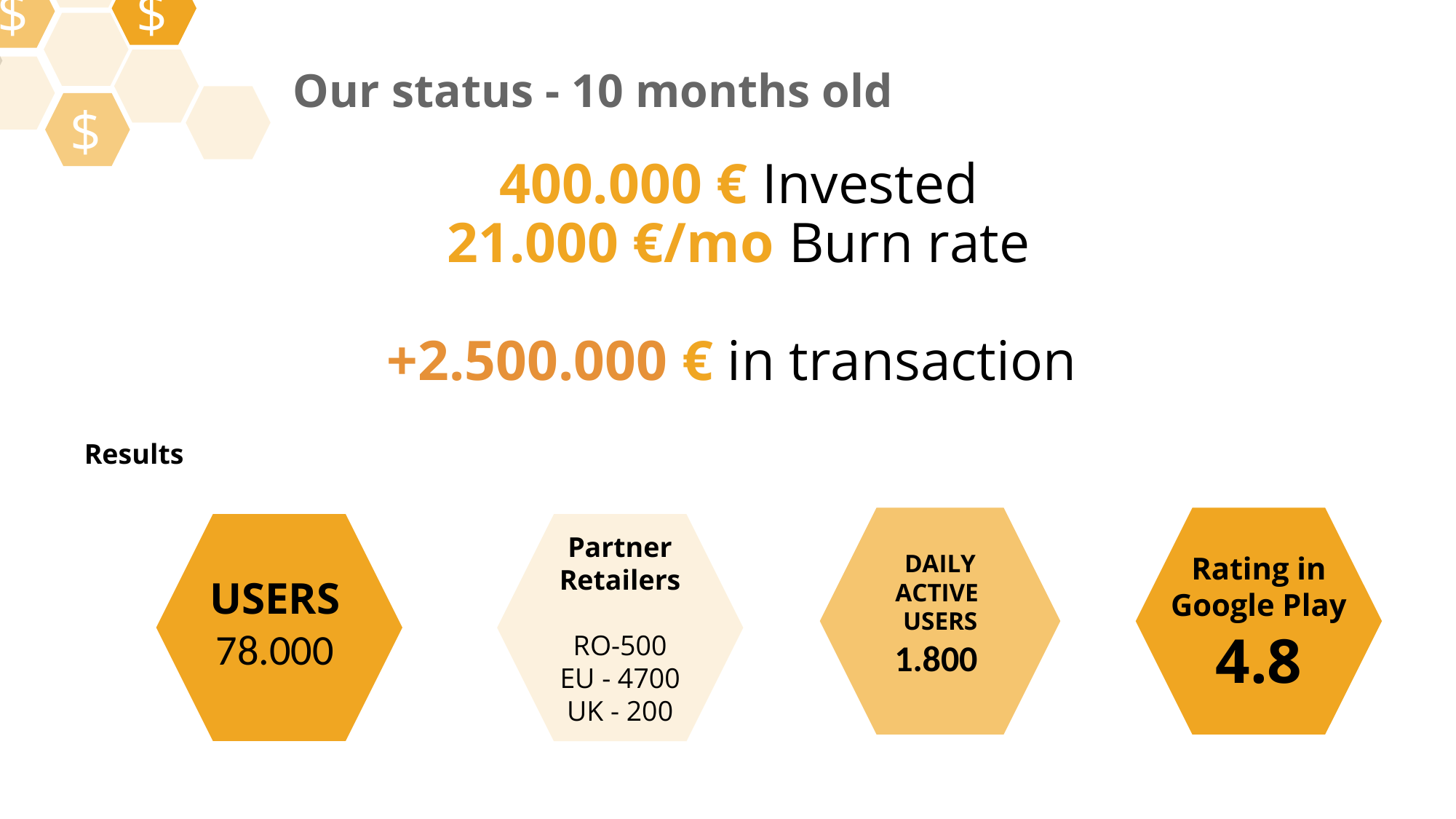

$
$

# Our status - 10 months old

$

400.000 € Invested
21.000 €/mo Burn rate

+2.500.000 € in transaction
Results

Partner Retailers

RO-500
EU - 4700
UK - 200

DAILY
ACTIVE
USERS
1.800
Rating in Google Play
4.8
USERS
78.000